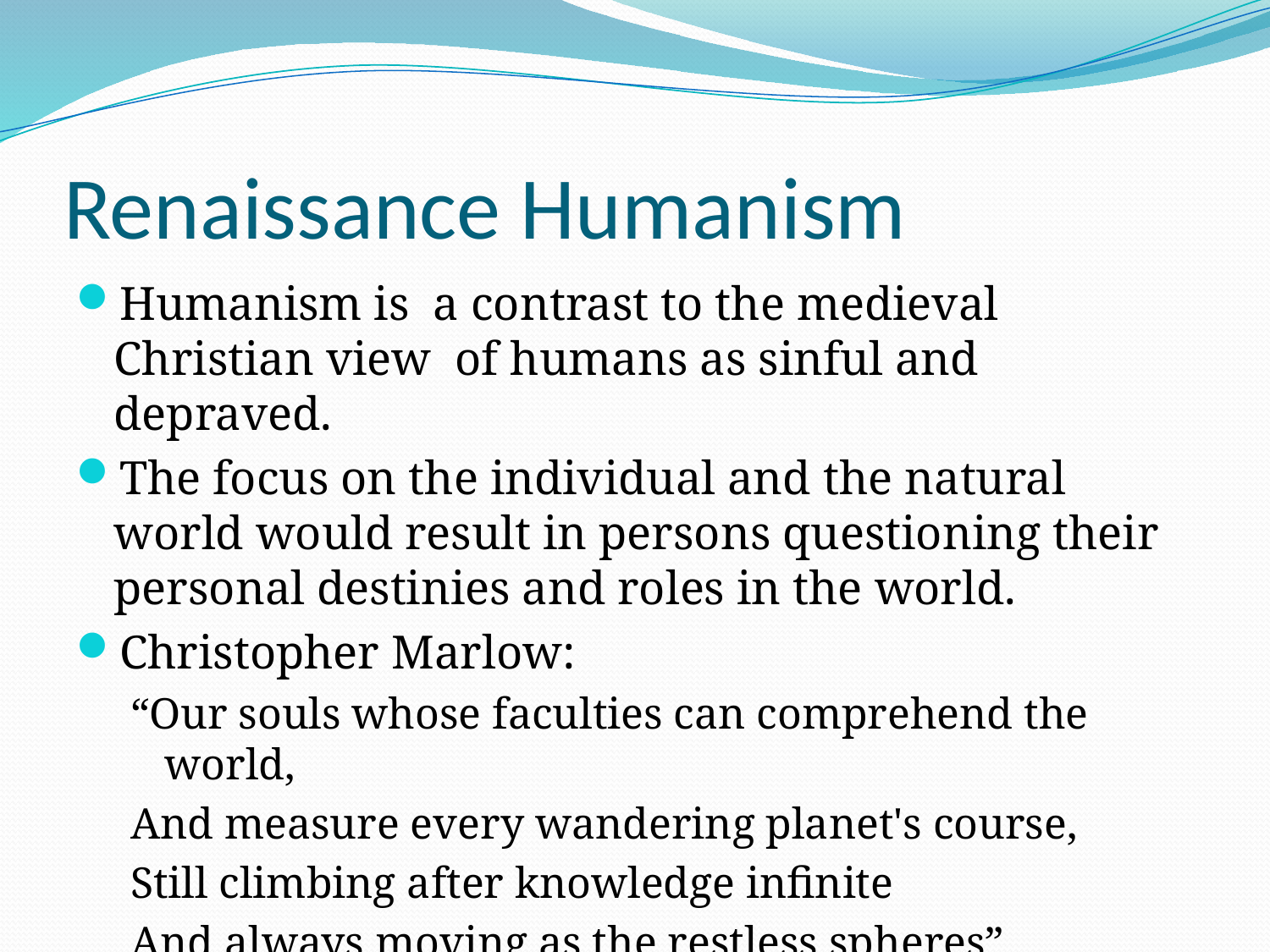

# Renaissance Humanism
Humanism is  a contrast to the medieval Christian view  of humans as sinful and depraved.
The focus on the individual and the natural world would result in persons questioning their personal destinies and roles in the world.
Christopher Marlow:
“Our souls whose faculties can comprehend the world,
And measure every wandering planet's course,
Still climbing after knowledge infinite
And always moving as the restless spheres”